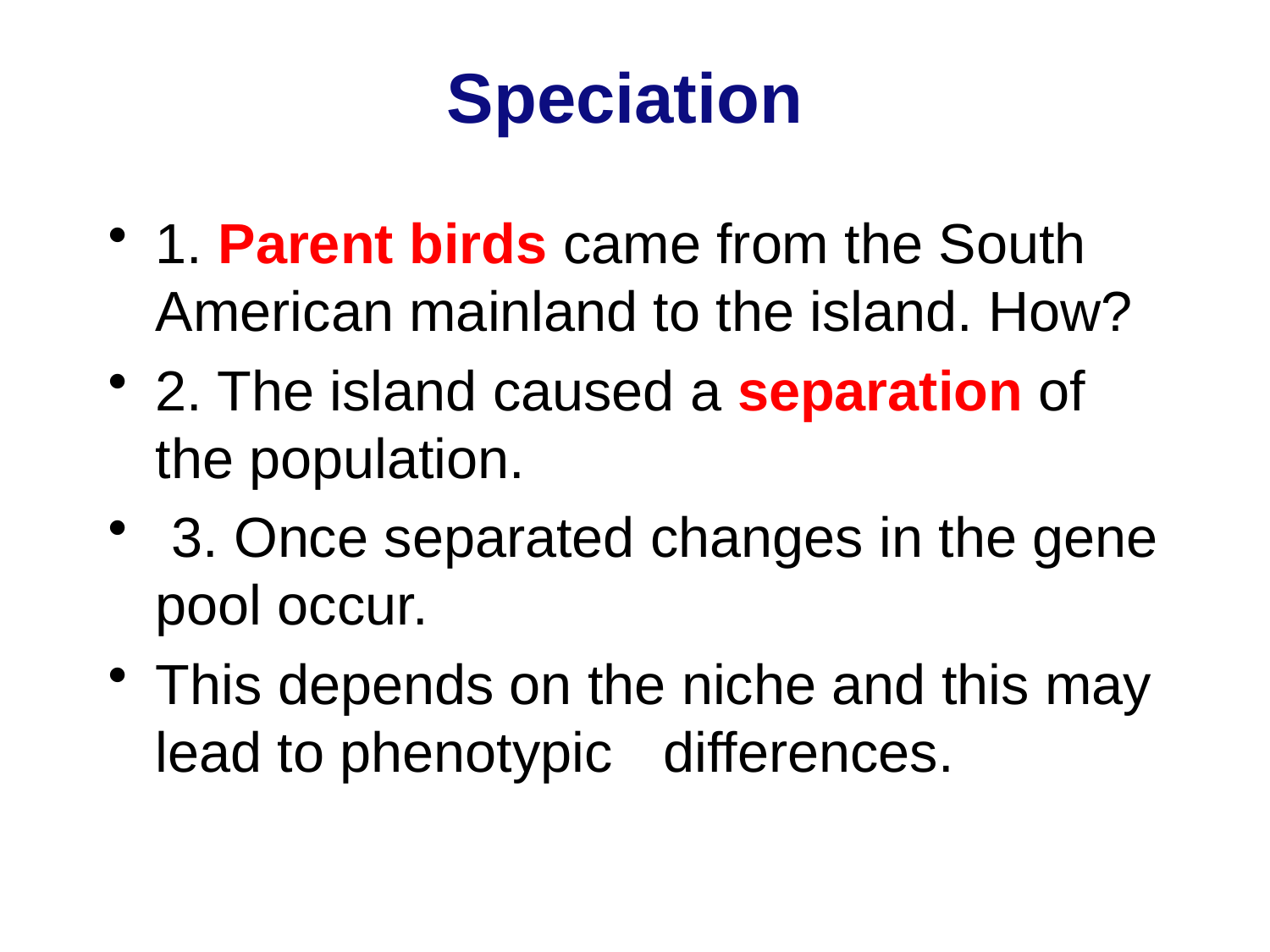

# Speciation
1. Parent birds came from the South American mainland to the island. How?
2. The island caused a separation of the population.
 3. Once separated changes in the gene pool occur.
This depends on the niche and this may lead to phenotypic 	differences.